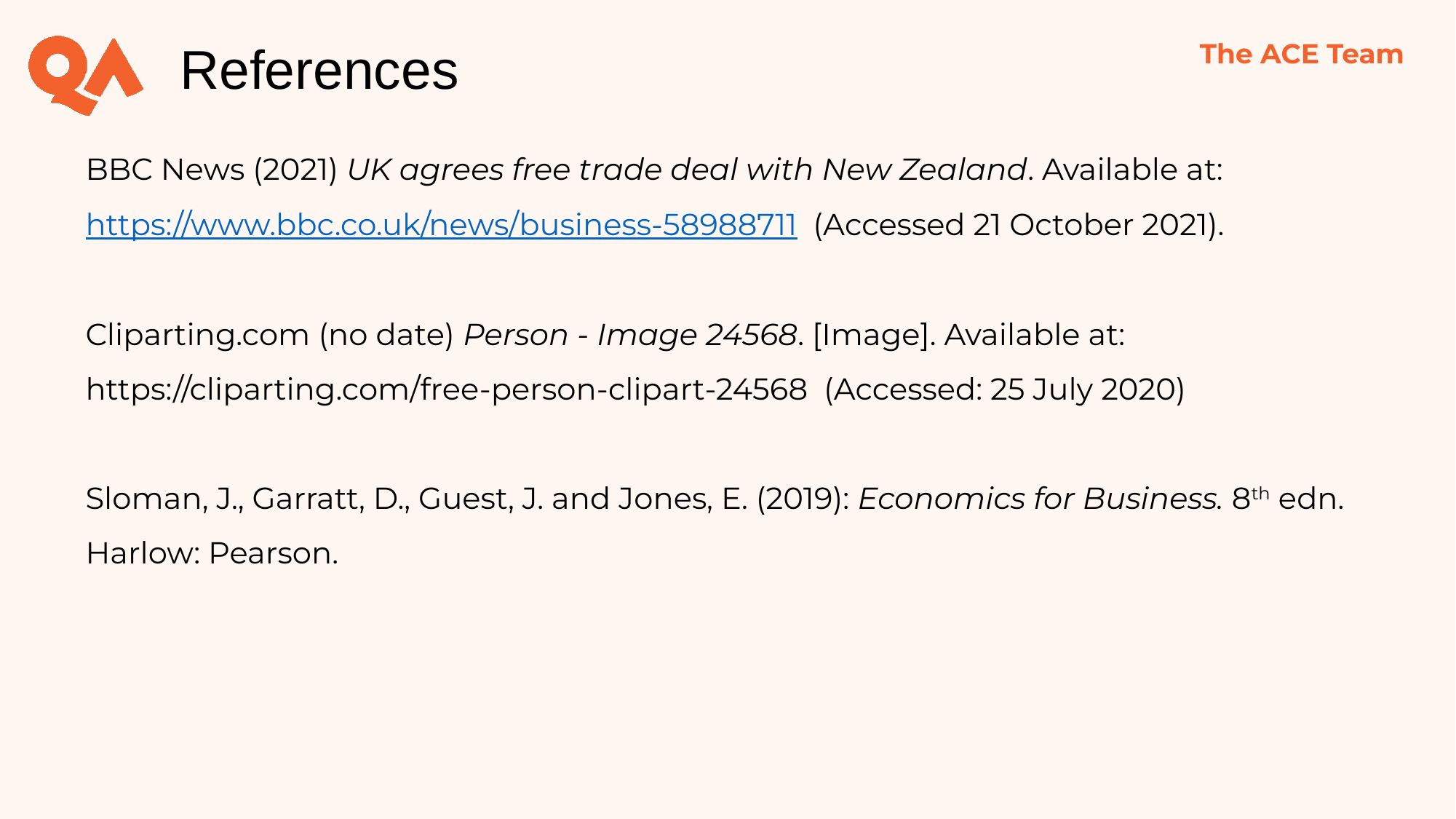

# References
BBC News (2021) UK agrees free trade deal with New Zealand. Available at: https://www.bbc.co.uk/news/business-58988711  (Accessed 21 October 2021).

Cliparting.com (no date) Person - Image 24568. [Image]. Available at:
https://cliparting.com/free-person-clipart-24568  (Accessed: 25 July 2020)

Sloman, J., Garratt, D., Guest, J. and Jones, E. (2019): Economics for Business. 8th edn. Harlow: Pearson.